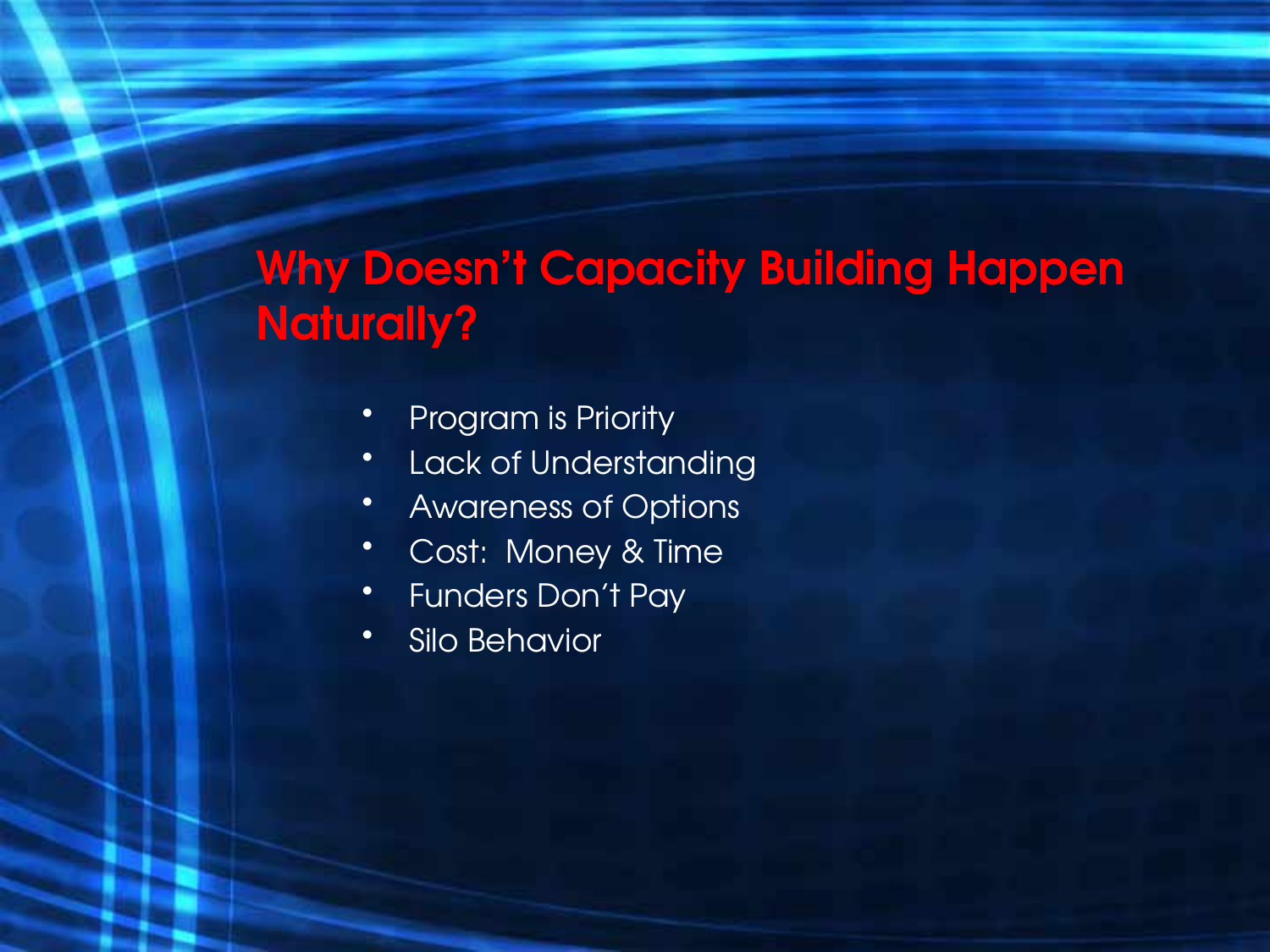

# Why Doesn’t Capacity Building Happen Naturally?
Program is Priority
Lack of Understanding
Awareness of Options
Cost:  Money & Time
Funders Don’t Pay
Silo Behavior